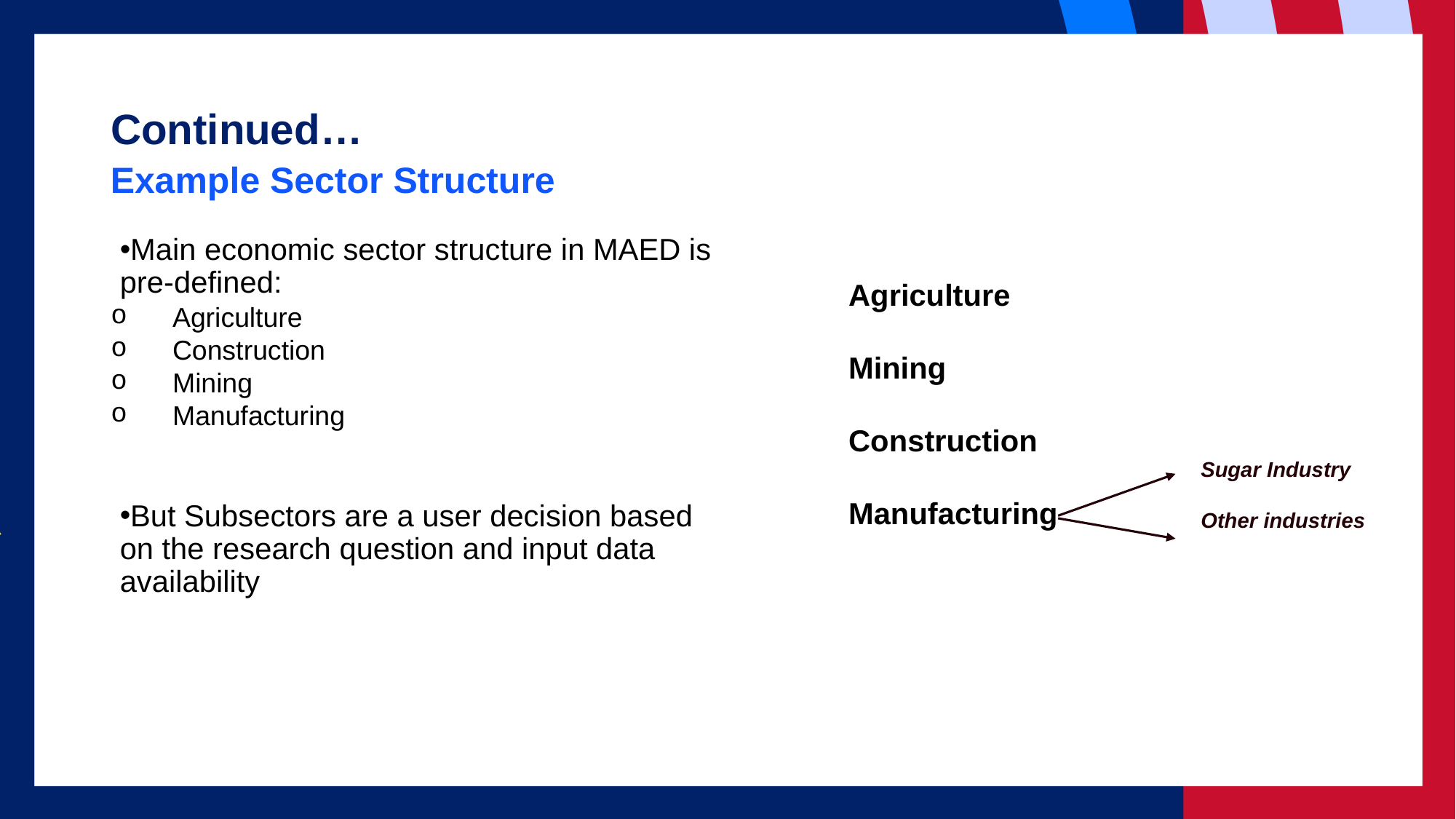

# Continued…
Example Sector Structure
Main economic sector structure in MAED is pre-defined:
Agriculture
Construction
Mining
Manufacturing

But Subsectors are a user decision based on the research question and input data availability
Agriculture

Mining

Construction

Manufacturing
Sugar Industry

Other industries